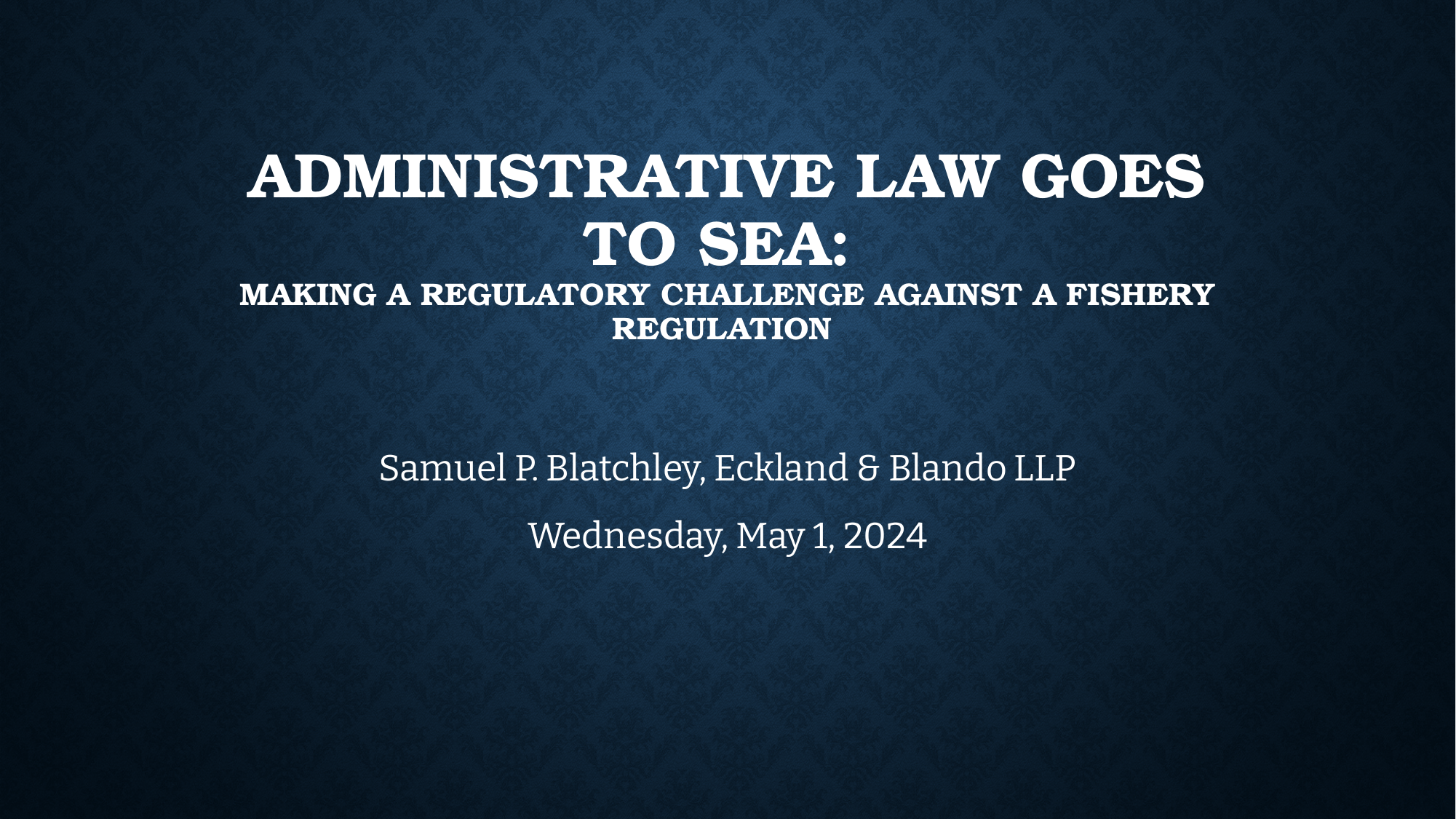

# ADMINISTRATIVE LAW GOES TO SEA:
Making a Regulatory challenge against a Fishery Regulation

Samuel P. Blatchley, Eckland & Blando LLP
Wednesday, May 1, 2024